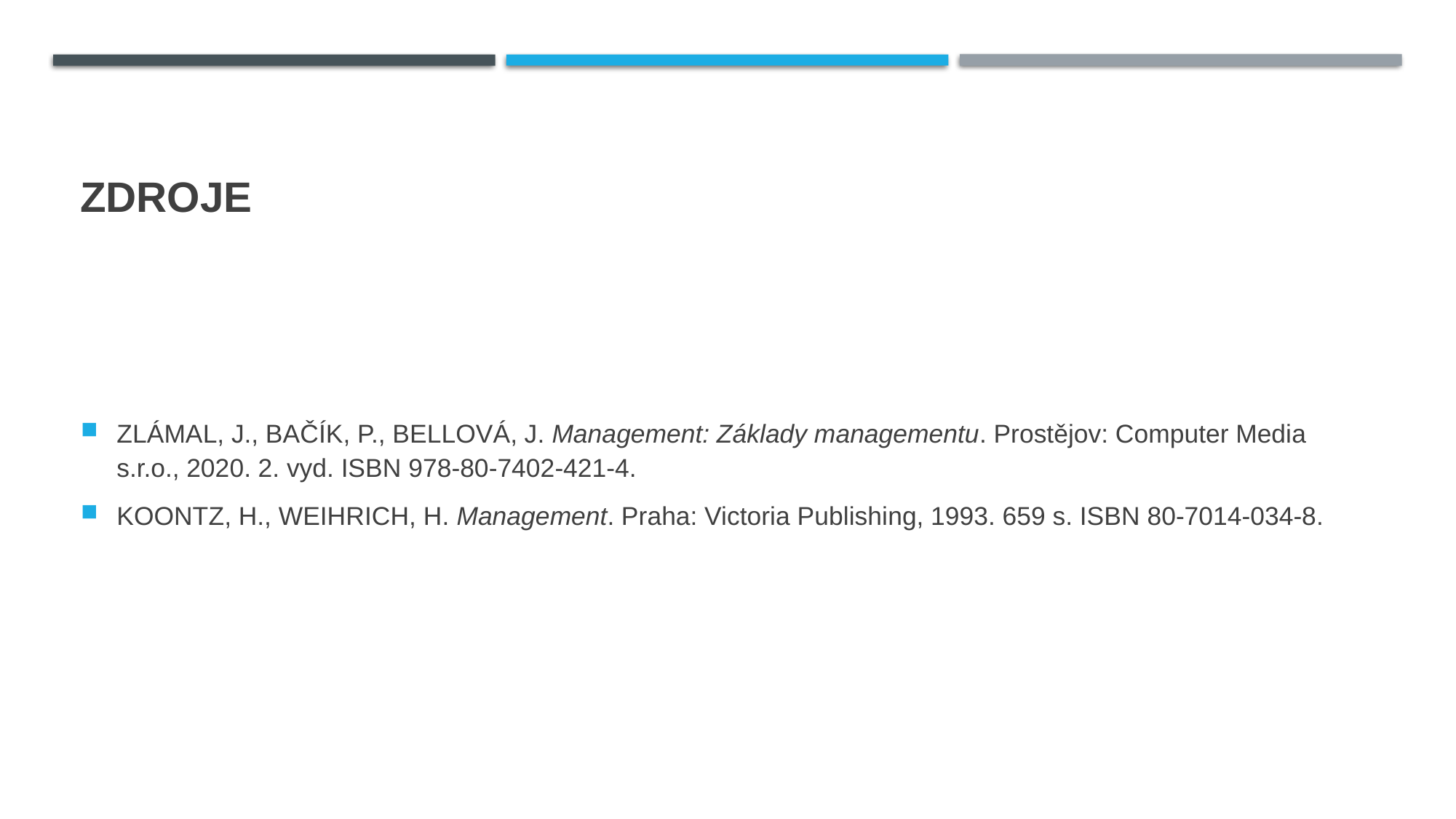

# zdroje
ZLÁMAL, J., BAČÍK, P., BELLOVÁ, J. Management: Základy managementu. Prostějov: Computer Media s.r.o., 2020. 2. vyd. ISBN 978-80-7402-421-4.
KOONTZ, H., WEIHRICH, H. Management. Praha: Victoria Publishing, 1993. 659 s. ISBN 80-7014-034-8.